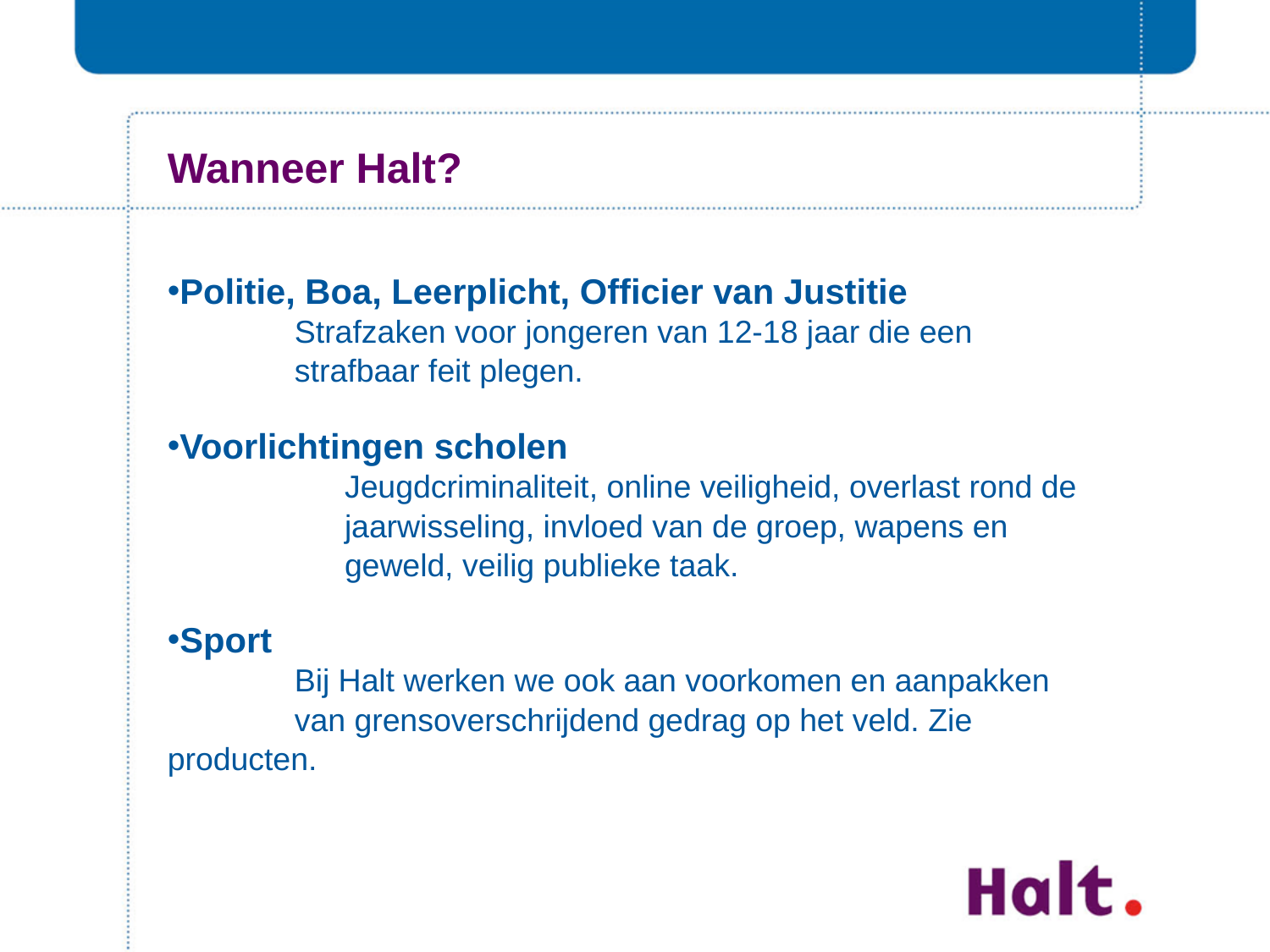

# Wanneer Halt?
Politie, Boa, Leerplicht, Officier van Justitie
  	Strafzaken voor jongeren van 12-18 jaar die een
 	strafbaar feit plegen.

Voorlichtingen scholen
	Jeugdcriminaliteit, online veiligheid, overlast rond de
 	jaarwisseling, invloed van de groep, wapens en
 	geweld, veilig publieke taak.
Sport
	Bij Halt werken we ook aan voorkomen en aanpakken
 	van grensoverschrijdend gedrag op het veld. Zie producten.